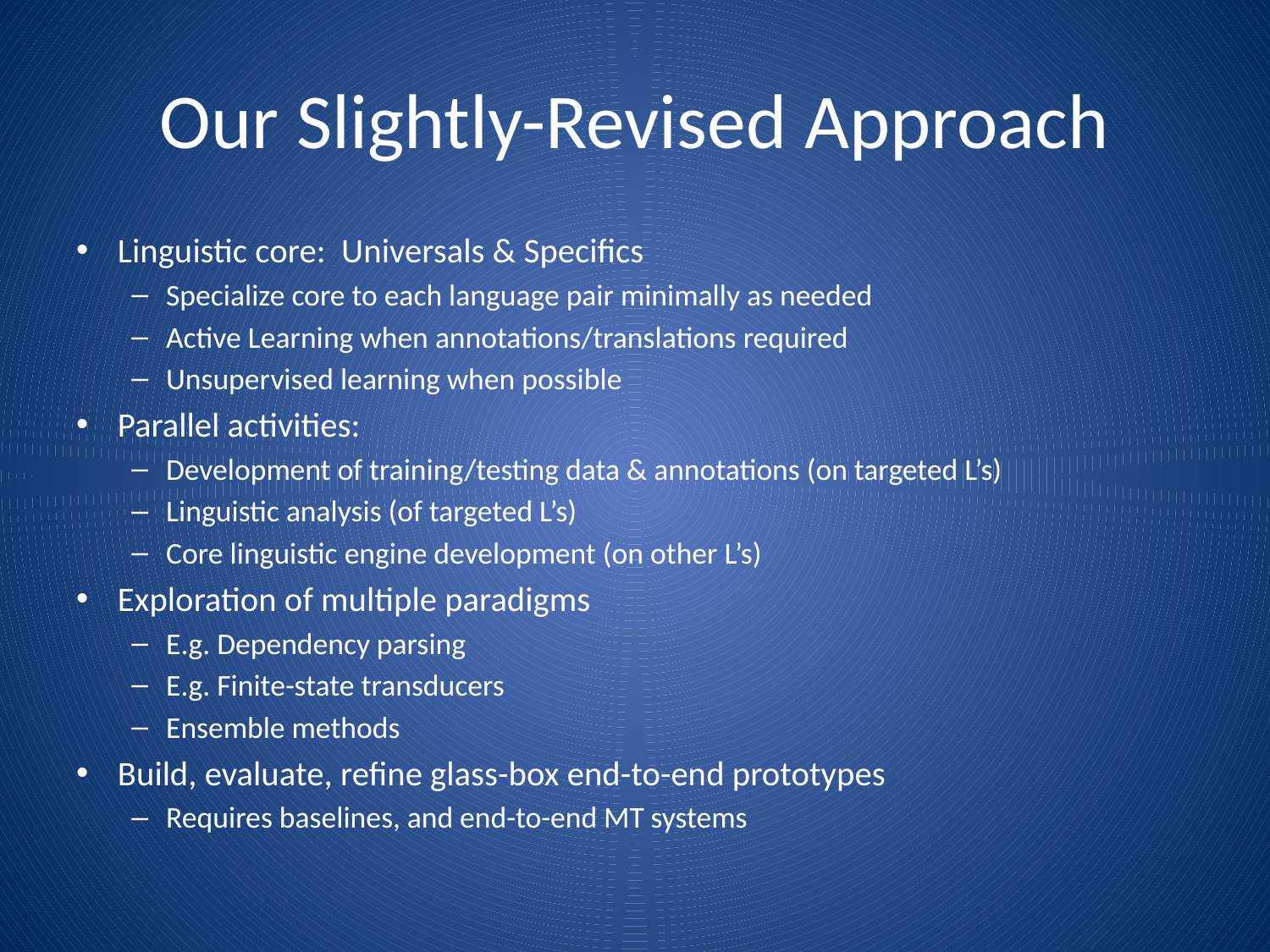

# Our Slightly-Revised Approach
Linguistic core:  Universals & Specifics
Specialize core to each language pair minimally as needed
Active Learning when annotations/translations required
Unsupervised learning when possible
Parallel activities:
Development of training/testing data & annotations (on targeted L’s)
Linguistic analysis (of targeted L’s)
Core linguistic engine development (on other L’s)
Exploration of multiple paradigms
E.g. Dependency parsing
E.g. Finite-state transducers
Ensemble methods
Build, evaluate, refine glass-box end-to-end prototypes
Requires baselines, and end-to-end MT systems